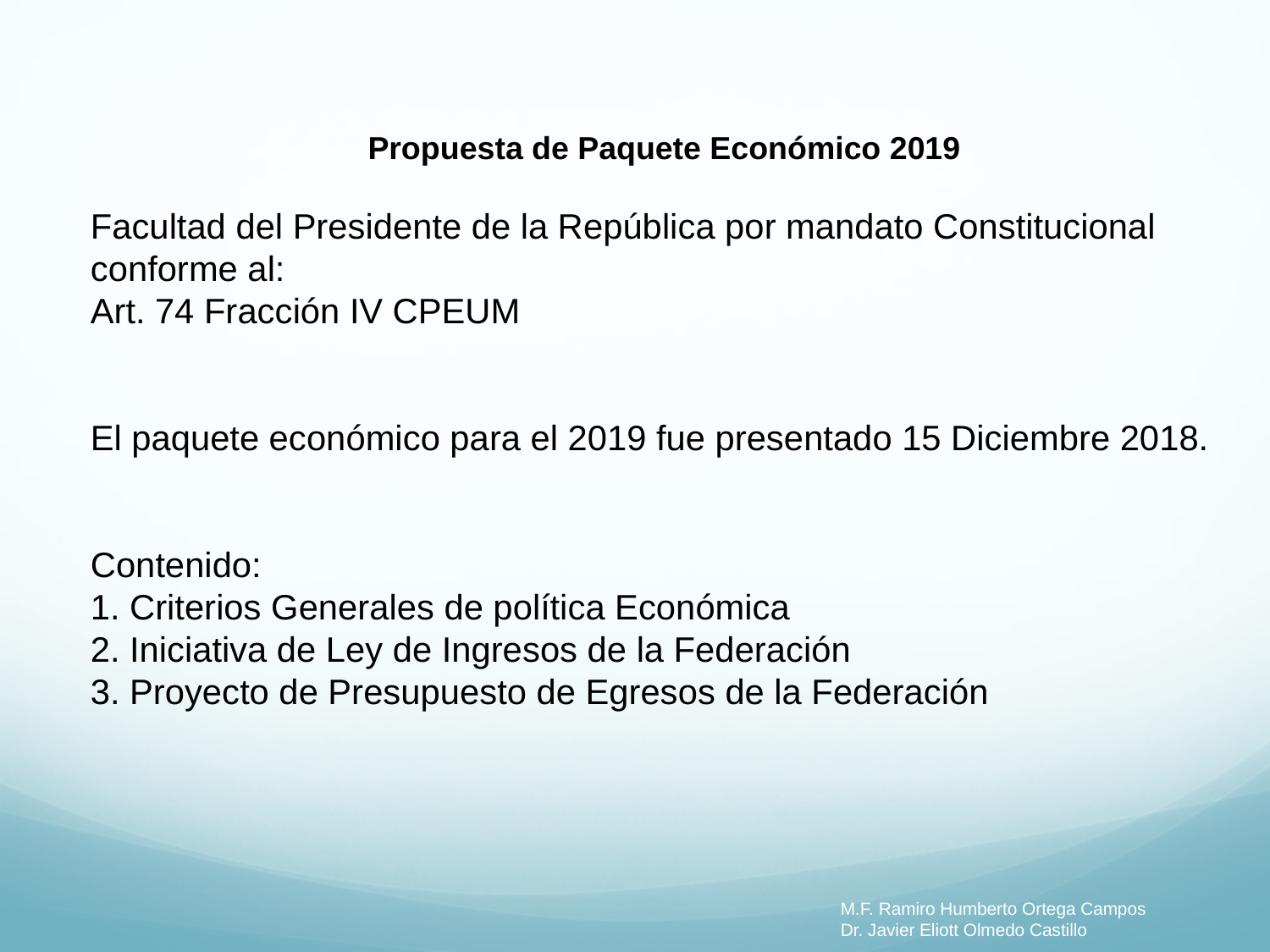

Propuesta de Paquete Económico 2019

Facultad del Presidente de la República por mandato Constitucional conforme al:
Art. 74 Fracción IV CPEUM

El paquete económico para el 2019 fue presentado 15 Diciembre 2018.

Contenido:
1. Criterios Generales de política Económica
2. Iniciativa de Ley de Ingresos de la Federación
3. Proyecto de Presupuesto de Egresos de la Federación
M.F. Ramiro Humberto Ortega Campos
Dr. Javier Eliott Olmedo Castillo